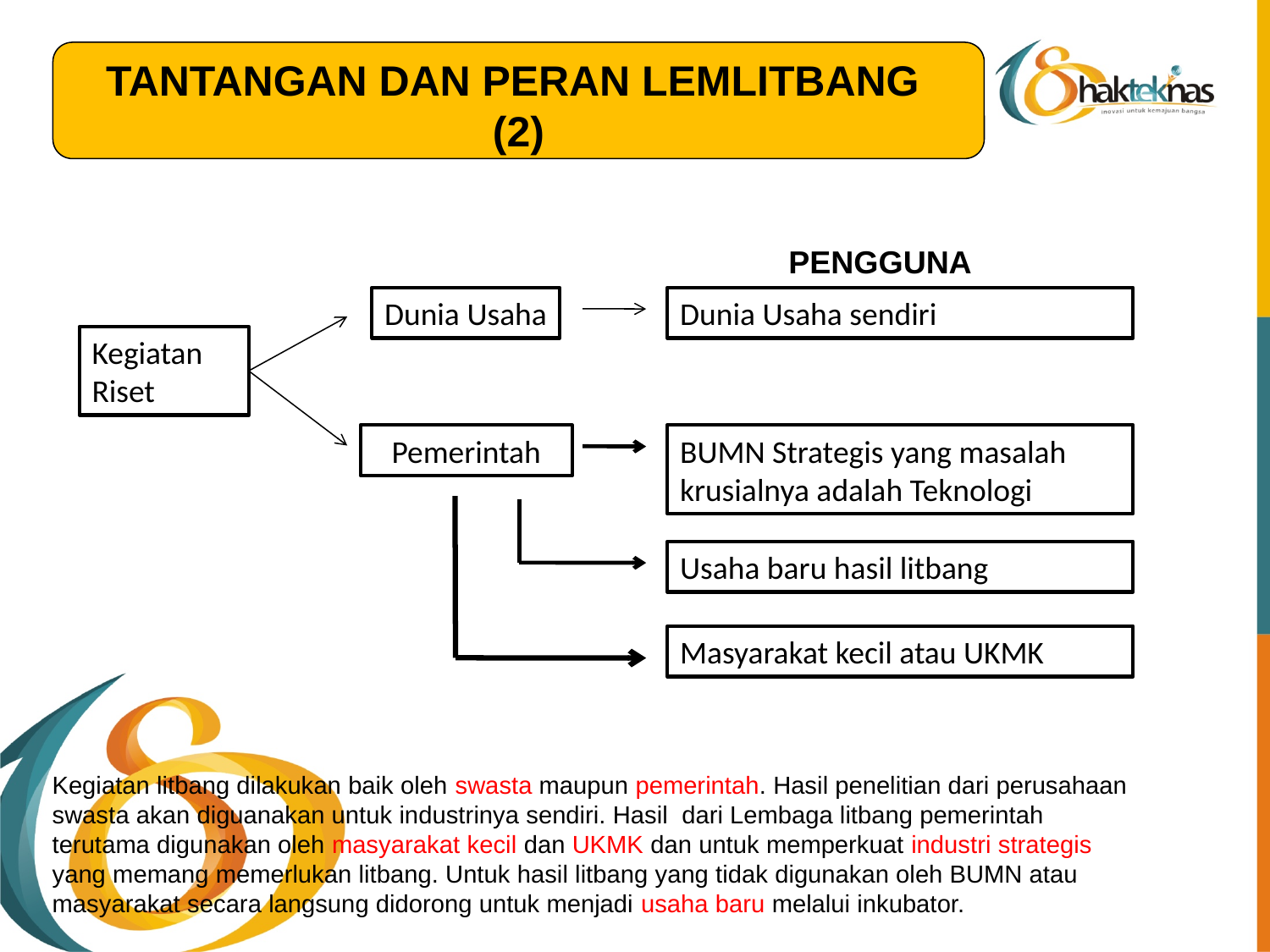

TANTANGAN DAN PERAN LEMLITBANG
(2)
PENGGUNA
Dunia Usaha
Dunia Usaha sendiri
Kegiatan Riset
Pemerintah
BUMN Strategis yang masalah krusialnya adalah Teknologi
Usaha baru hasil litbang
Masyarakat kecil atau UKMK
Kegiatan litbang dilakukan baik oleh swasta maupun pemerintah. Hasil penelitian dari perusahaan swasta akan diguanakan untuk industrinya sendiri. Hasil  dari Lembaga litbang pemerintah terutama digunakan oleh masyarakat kecil dan UKMK dan untuk memperkuat industri strategis yang memang memerlukan litbang. Untuk hasil litbang yang tidak digunakan oleh BUMN atau masyarakat secara langsung didorong untuk menjadi usaha baru melalui inkubator.